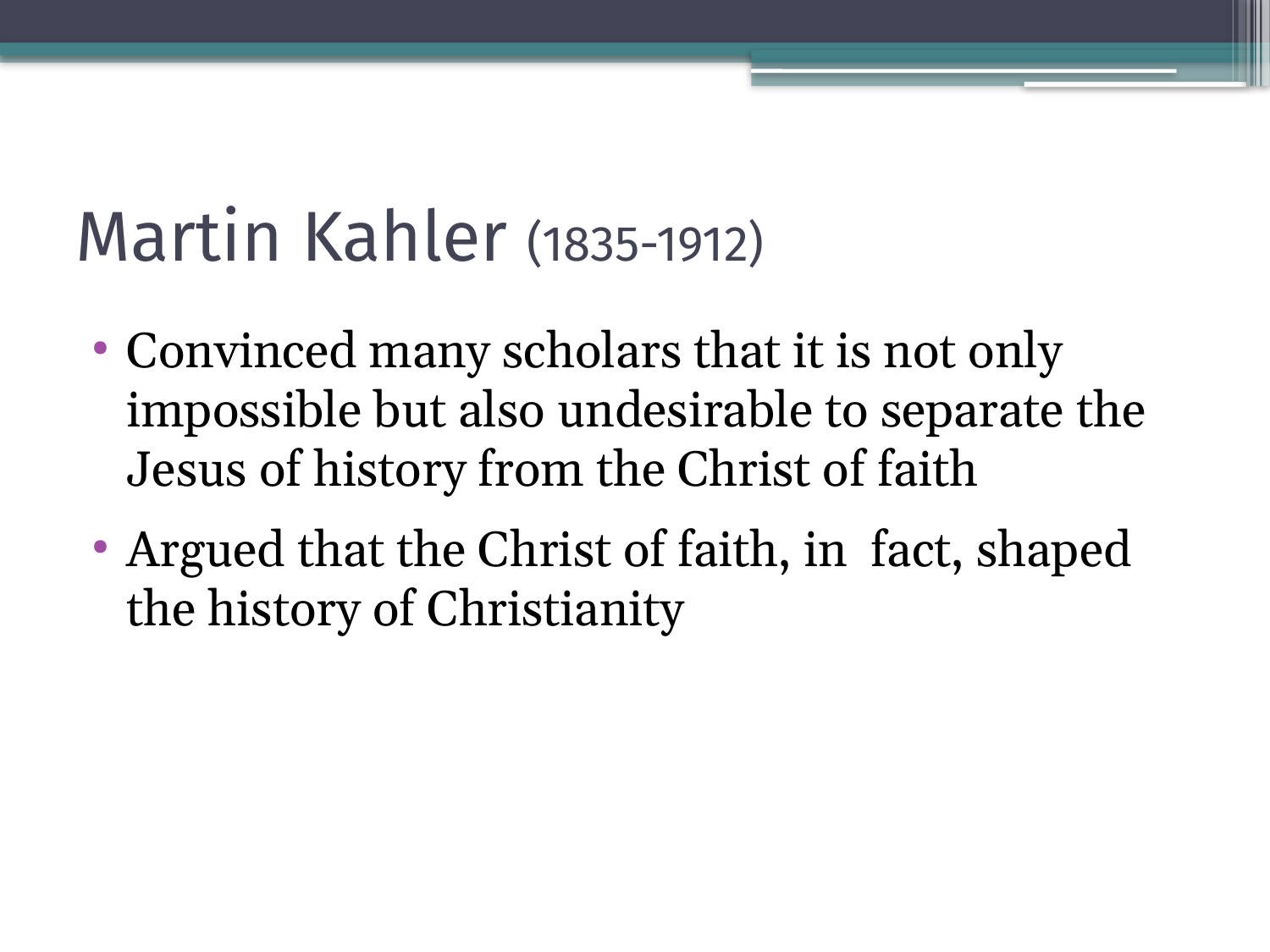

# Martin Kahler (1835-1912)
Convinced many scholars that it is not only impossible but also undesirable to separate the Jesus of history from the Christ of faith
Argued that the Christ of faith, in  fact, shaped  the history of Christianity